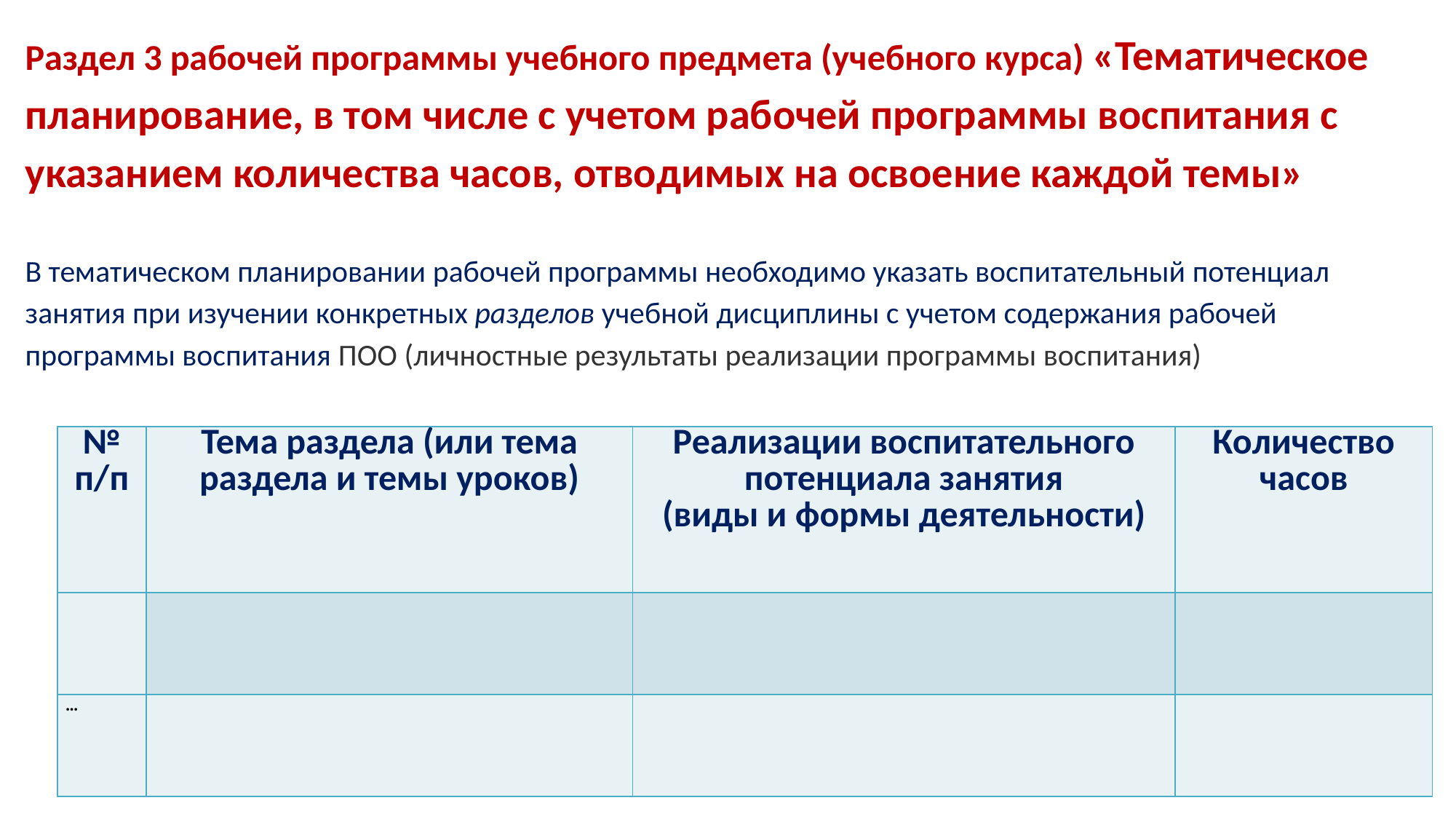

# Раздел 3 рабочей программы учебного предмета (учебного курса) «Тематическое планирование, в том числе с учетом рабочей программы воспитания с указанием количества часов, отводимых на освоение каждой темы» В тематическом планировании рабочей программы необходимо указать воспитательный потенциал занятия при изучении конкретных разделов учебной дисциплины с учетом содержания рабочей программы воспитания ПОО (личностные результаты реализации программы воспитания)
| № п/п | Тема раздела (или тема раздела и темы уроков) | Реализации воспитательного потенциала занятия (виды и формы деятельности) | Количество часов |
| --- | --- | --- | --- |
|  |  |  |  |
| … |  |  |  |